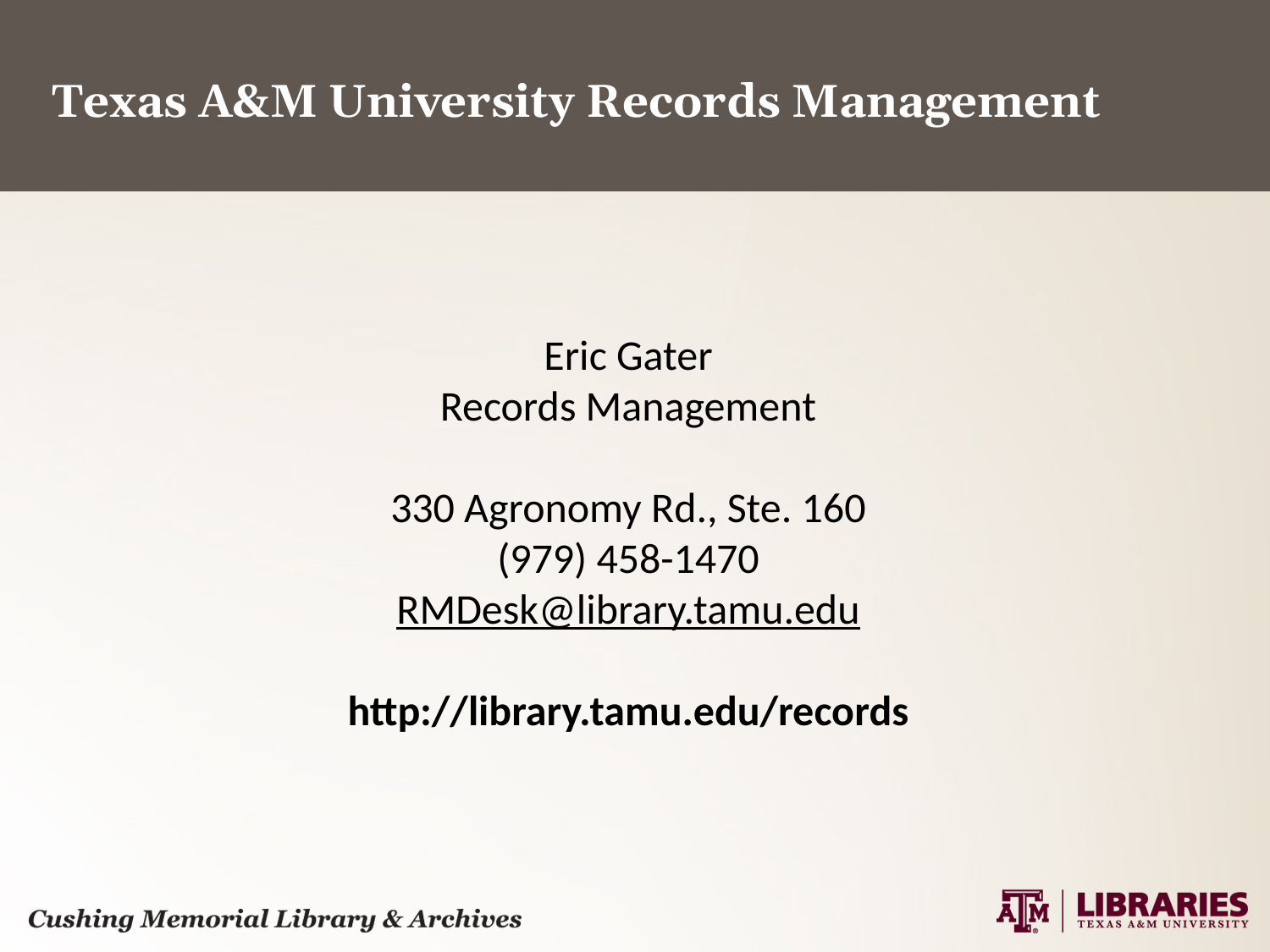

# Texas A&M University Records Management
Eric Gater
Records Management

330 Agronomy Rd., Ste. 160
(979) 458-1470
RMDesk@library.tamu.edu
http://library.tamu.edu/records